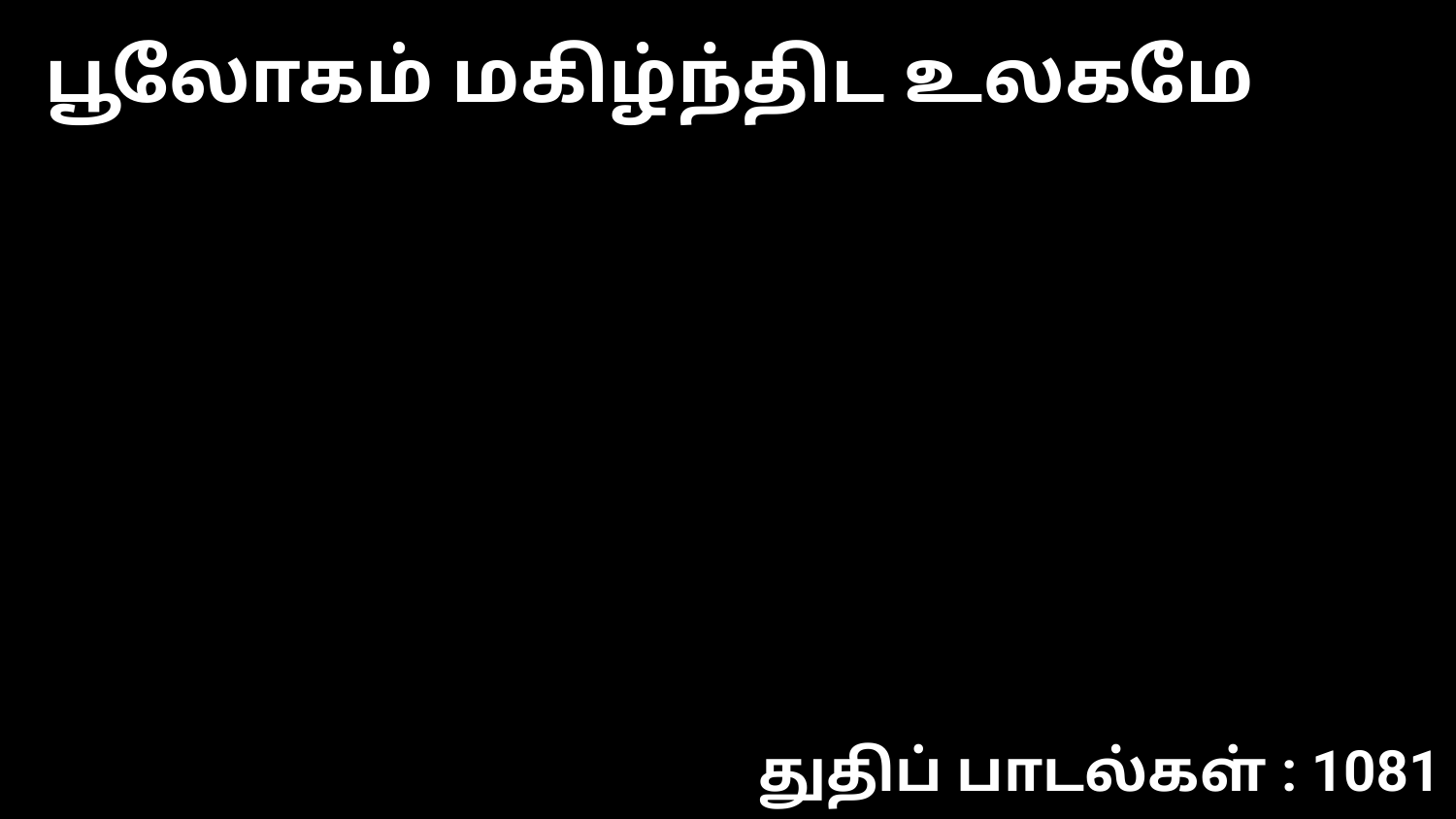

பூலோகம் மகிழ்ந்திட உலகமே
துதிப் பாடல்கள் : 1081